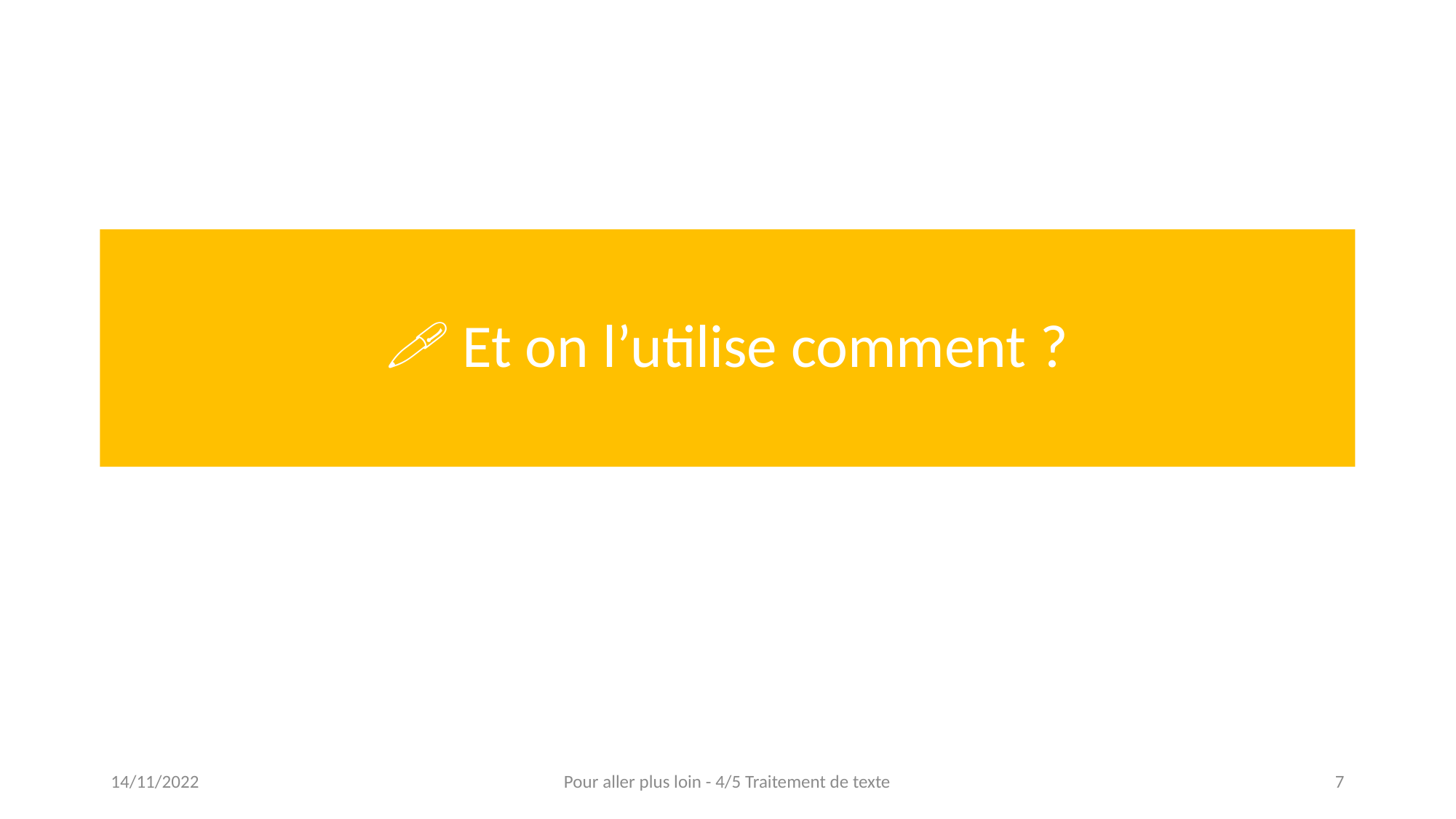

🖊 Et on l’utilise comment ?
14/11/2022
Pour aller plus loin - 4/5 Traitement de texte
7